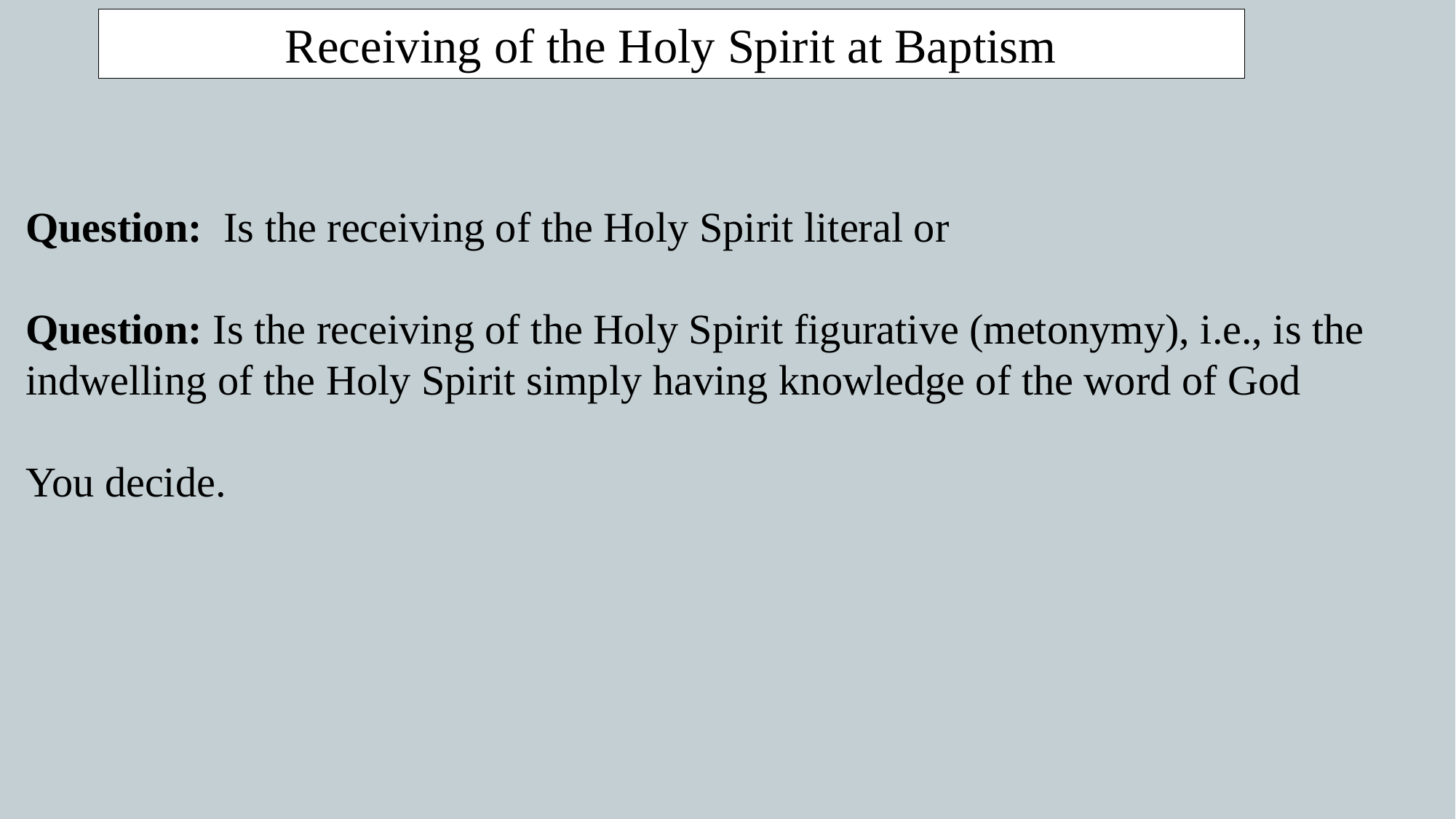

Receiving of the Holy Spirit at Baptism

Question:  Is the receiving of the Holy Spirit literal or

Question: Is the receiving of the Holy Spirit figurative (metonymy), i.e., is the indwelling of the Holy Spirit simply having knowledge of the word of God

You decide.